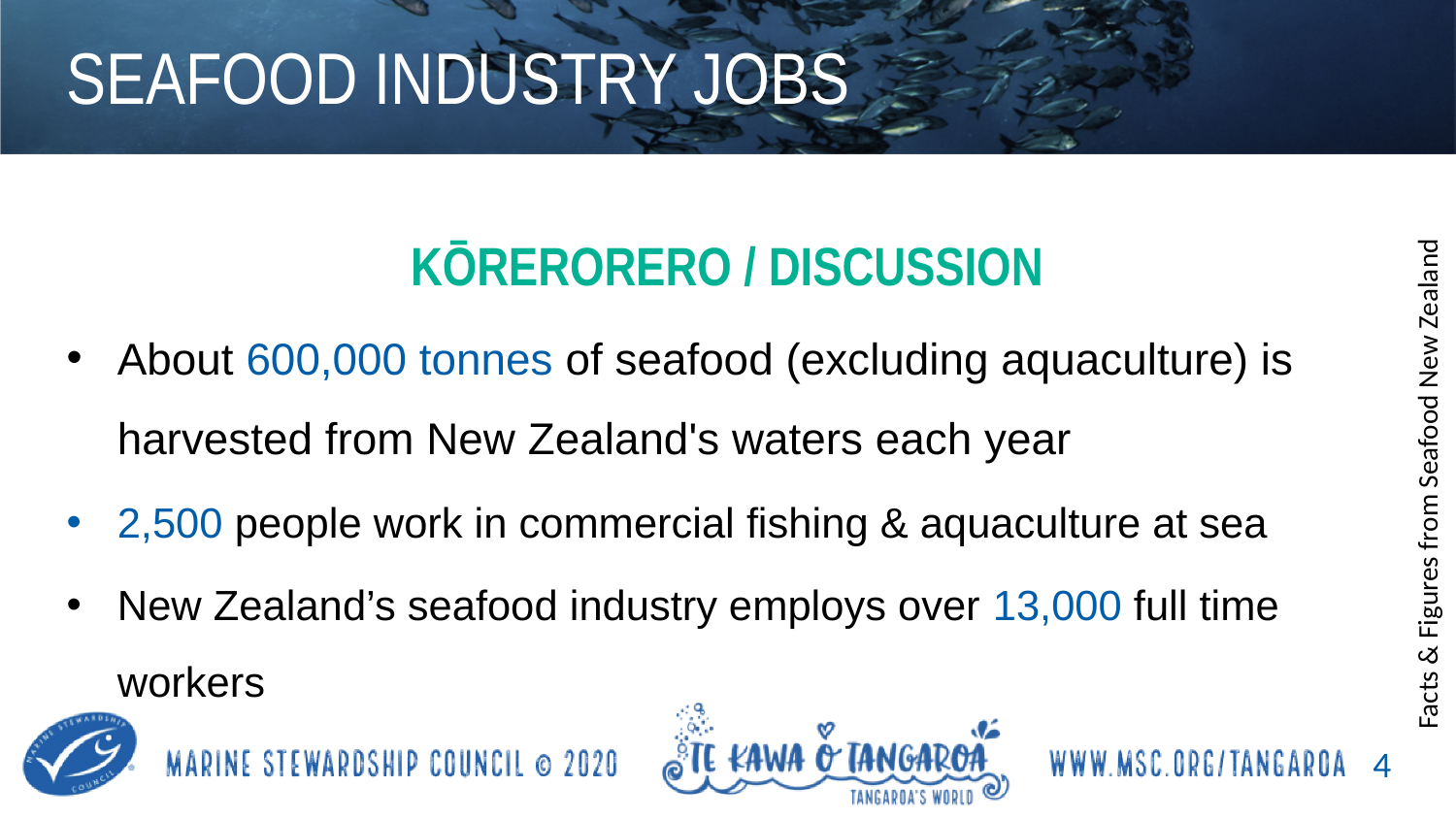

# SEAFOOD INDUSTRY JOBS
KŌRERORERO / DISCUSSION
About 600,000 tonnes of seafood (excluding aquaculture) is harvested from New Zealand's waters each year
2,500 people work in commercial fishing & aquaculture at sea
New Zealand’s seafood industry employs over 13,000 full time workers
Facts & Figures from Seafood New Zealand